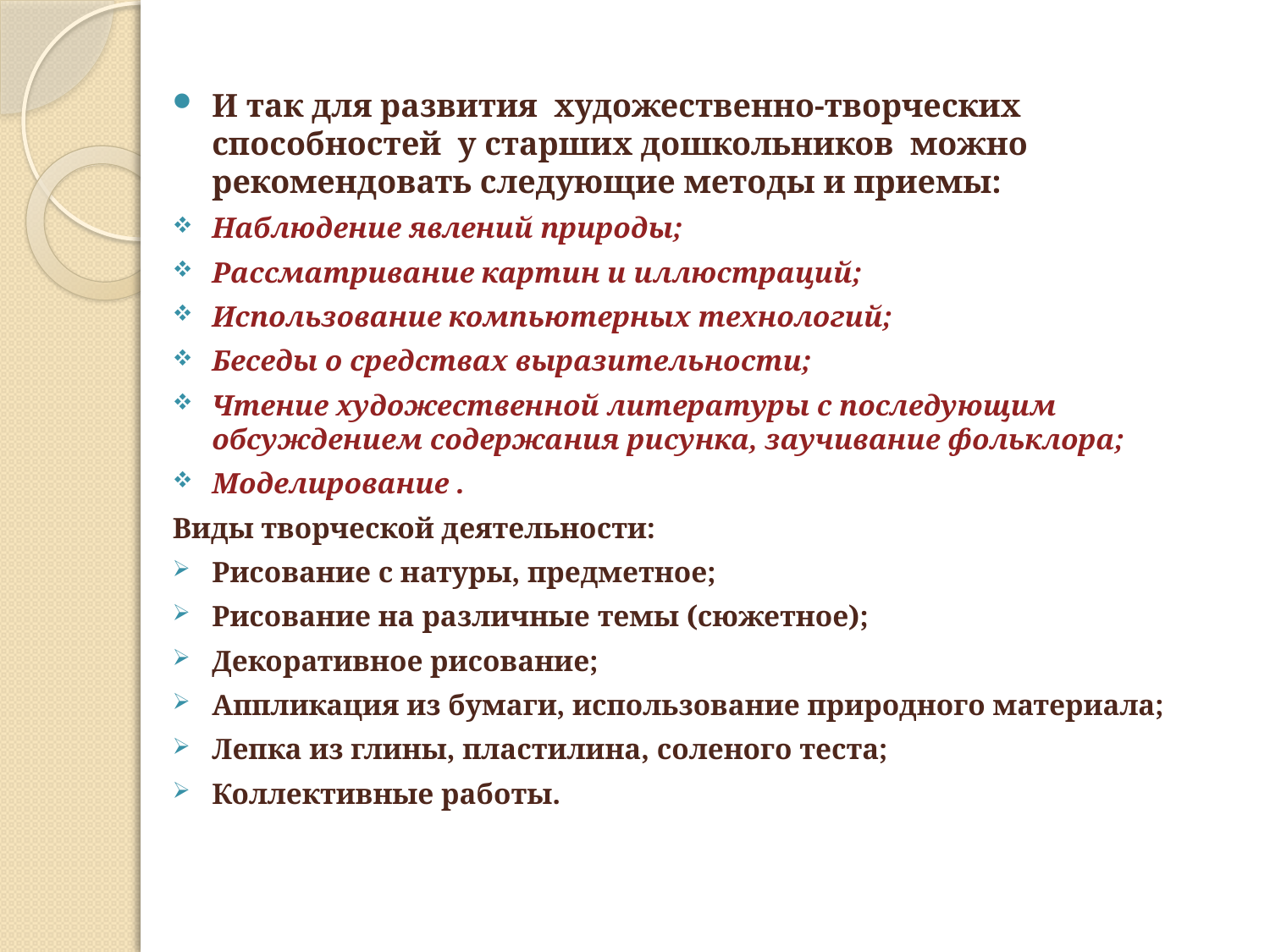

И так для развития  художественно-творческих способностей  у старших дошкольников  можно рекомендовать следующие методы и приемы:
Наблюдение явлений природы;
Рассматривание картин и иллюстраций;
Использование компьютерных технологий;
Беседы о средствах выразительности;
Чтение художественной литературы с последующим обсуждением содержания рисунка, заучивание фольклора;
Моделирование .
Виды творческой деятельности:
Рисование с натуры, предметное;
Рисование на различные темы (сюжетное);
Декоративное рисование;
Аппликация из бумаги, использование природного материала;
Лепка из глины, пластилина, соленого теста;
Коллективные работы.